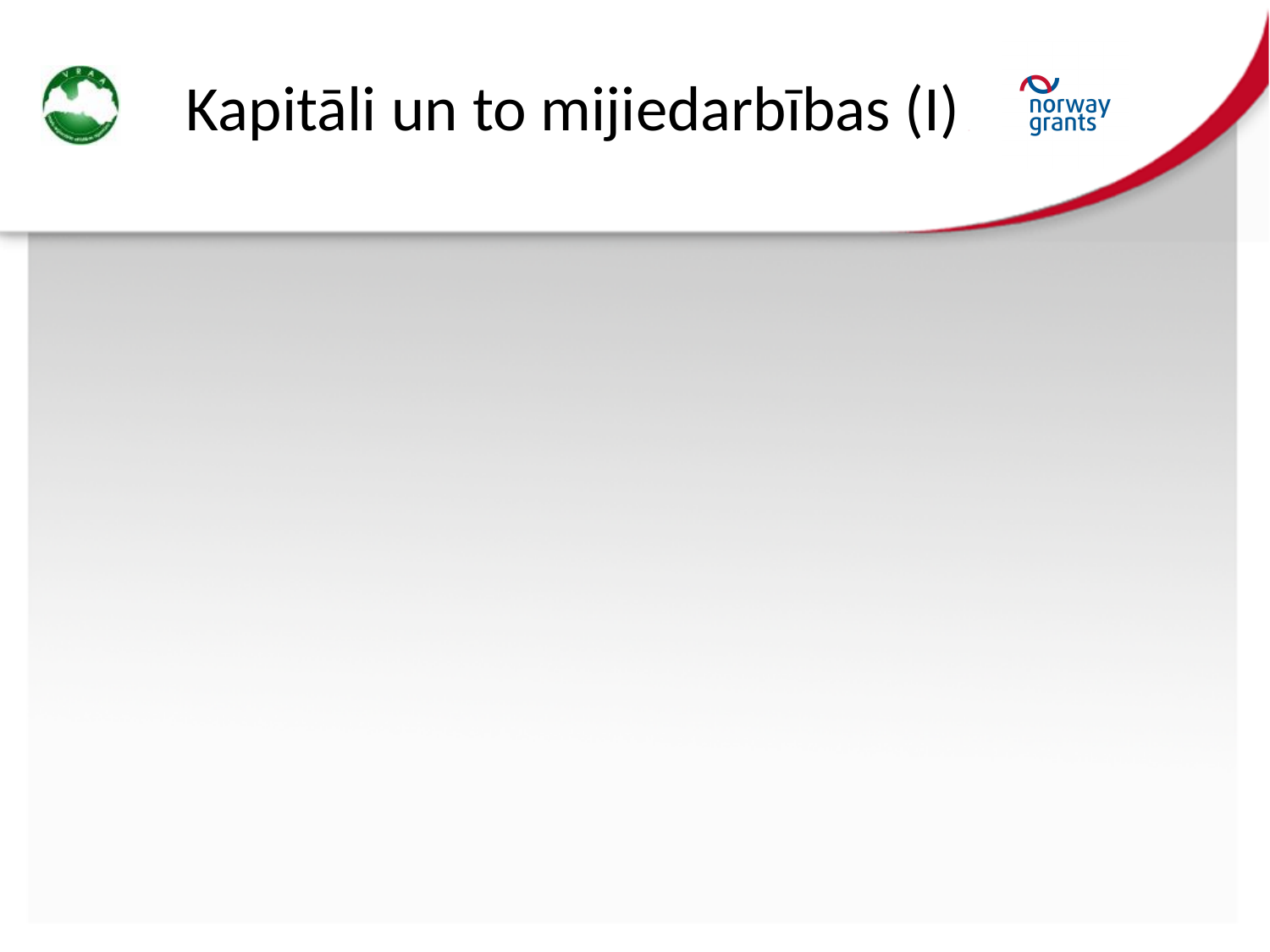

# Kapitāli un to mijiedarbības (I)
Trīs kapitāli:
Sociālais
Cilvēka radītais (ekonomiskais)
Dabas (vides)
No kapitāliem kā tādiem (kā lietas sevī)
	ir nodalītas
to mijiedarbības (dinamiskie procesi, plūsmas, kapitālu izmaiņas ietekmējošie faktori)
Kapitālu mijiedarbības veido fundamentālus procesus (katra kapitāla mijiedarbība ar pārējiem un iekšējā atražošana)